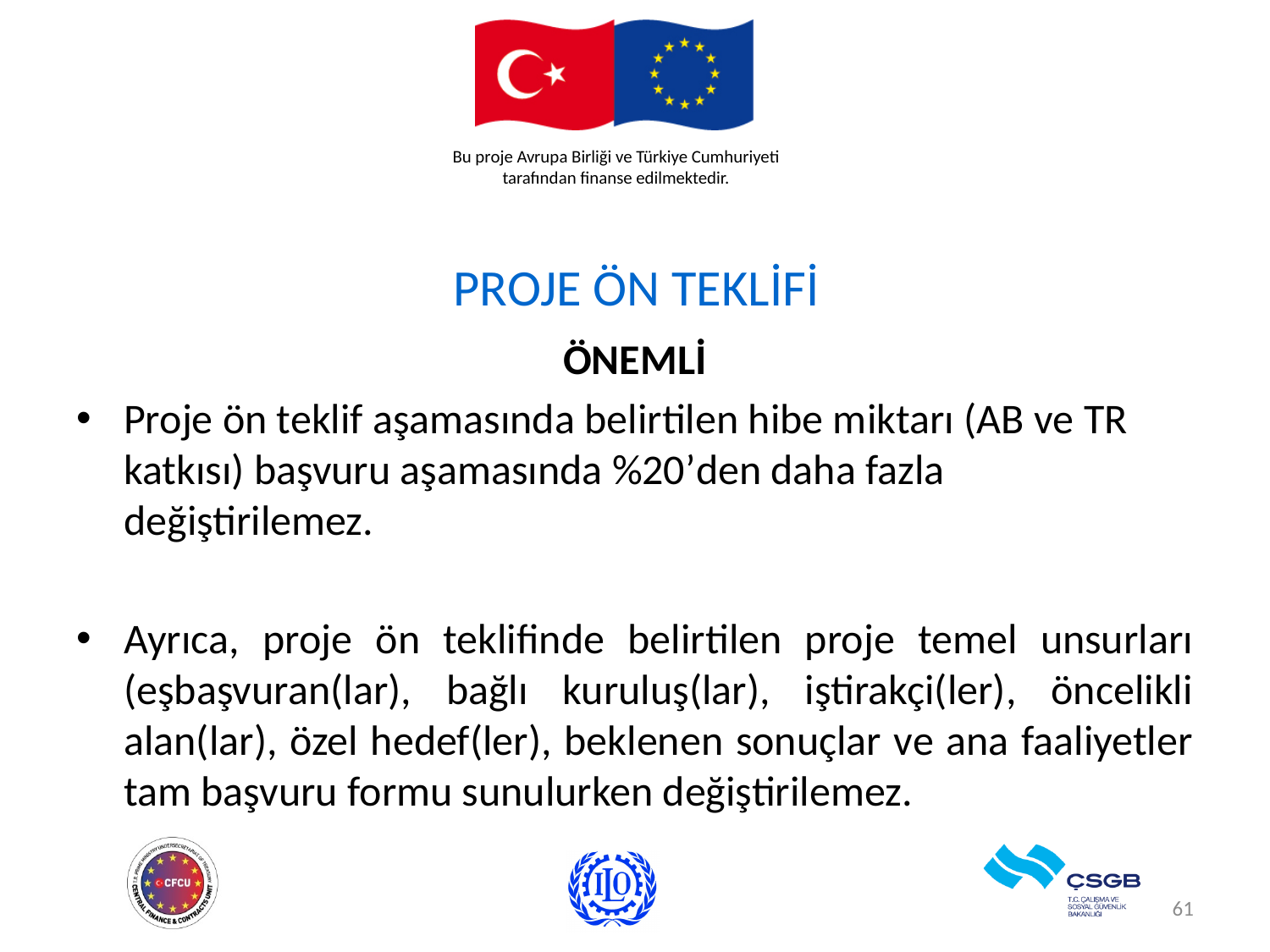

# PROJE ÖN TEKLİFİ
ÖNEMLİ
Proje ön teklif aşamasında belirtilen hibe miktarı (AB ve TR katkısı) başvuru aşamasında %20’den daha fazla değiştirilemez.

Ayrıca, proje ön teklifinde belirtilen proje temel unsurları (eşbaşvuran(lar), bağlı kuruluş(lar), iştirakçi(ler), öncelikli alan(lar), özel hedef(ler), beklenen sonuçlar ve ana faaliyetler tam başvuru formu sunulurken değiştirilemez.

61